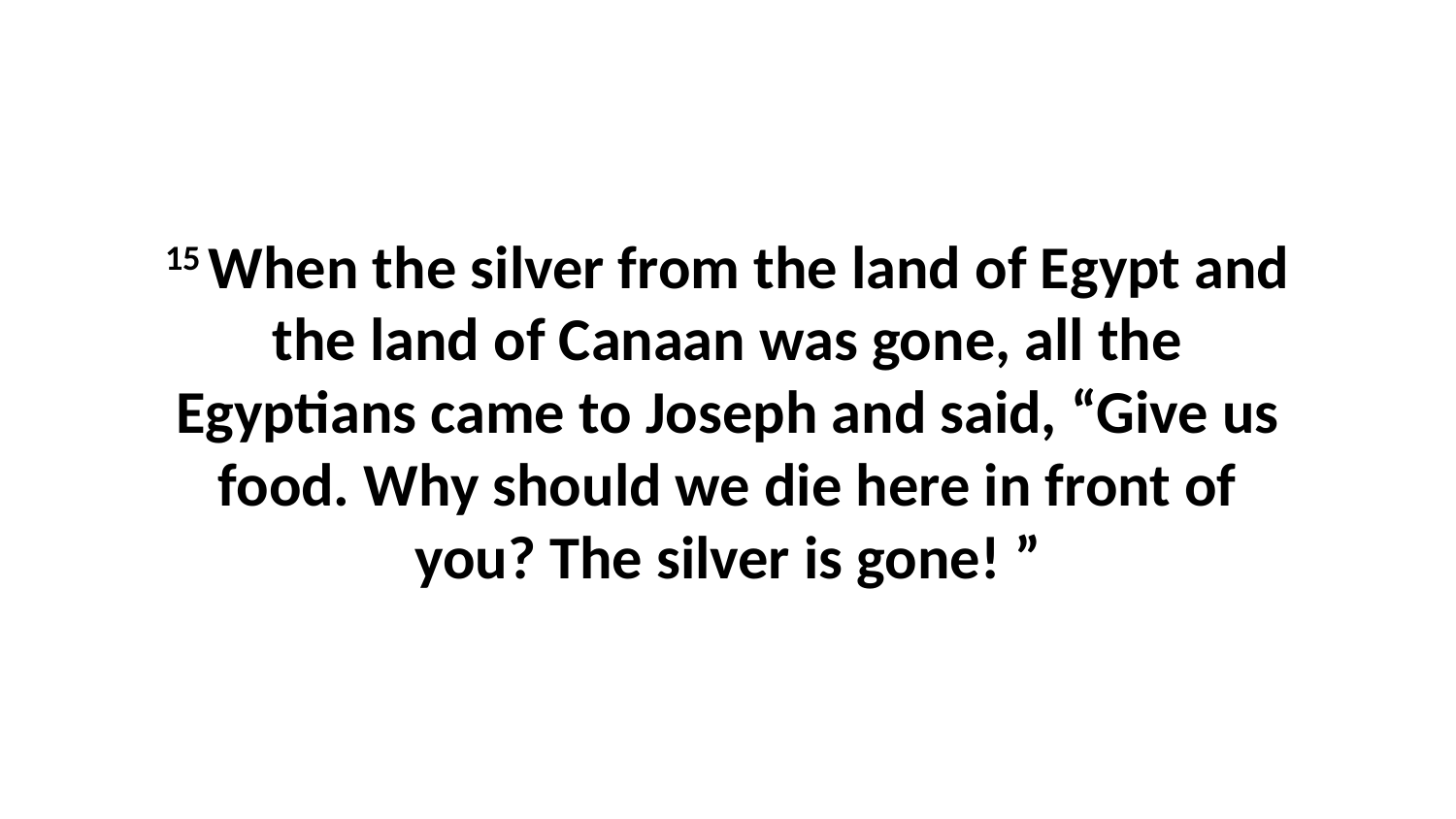

15 When the silver from the land of Egypt and the land of Canaan was gone, all the Egyptians came to Joseph and said, “Give us food. Why should we die here in front of you? The silver is gone! ”